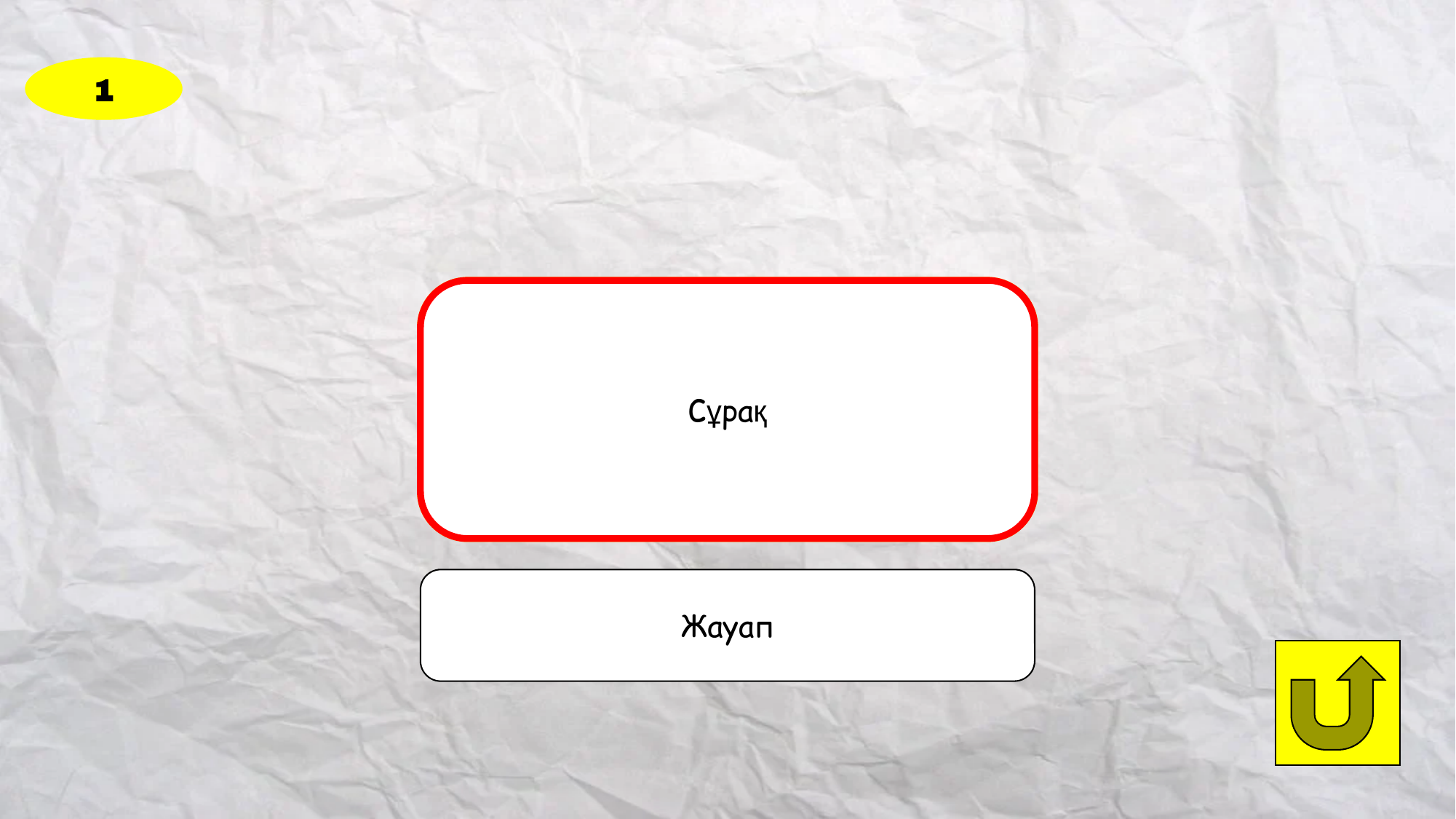

1
How often does your dad get home from work after 6?
Сұрақ
Жауап